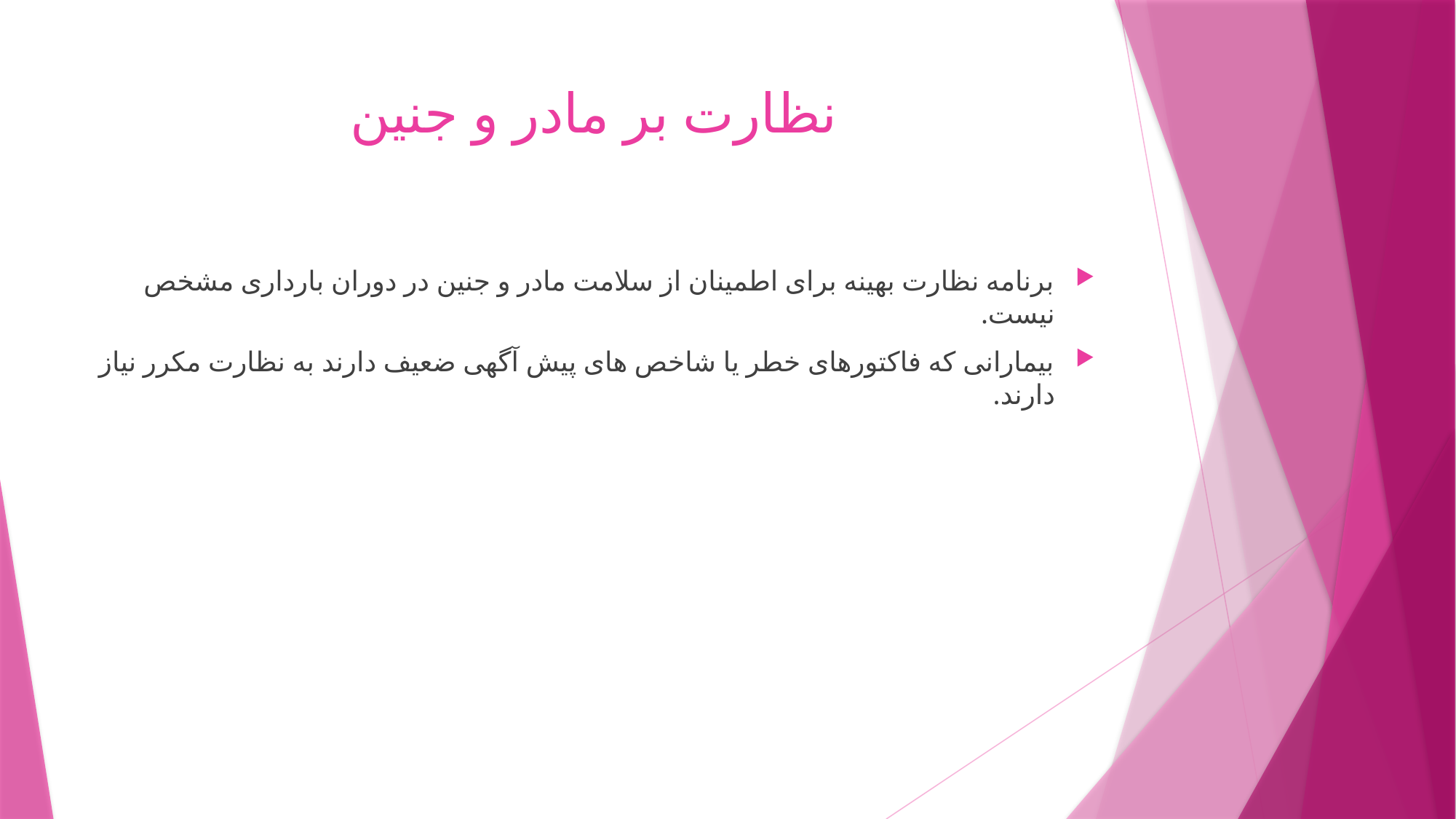

# نظارت بر مادر و جنین
برنامه نظارت بهینه برای اطمینان از سلامت مادر و جنین در دوران بارداری مشخص نیست.
بیمارانی که فاکتورهای خطر یا شاخص های پیش آگهی ضعیف دارند به نظارت مکرر نیاز دارند.